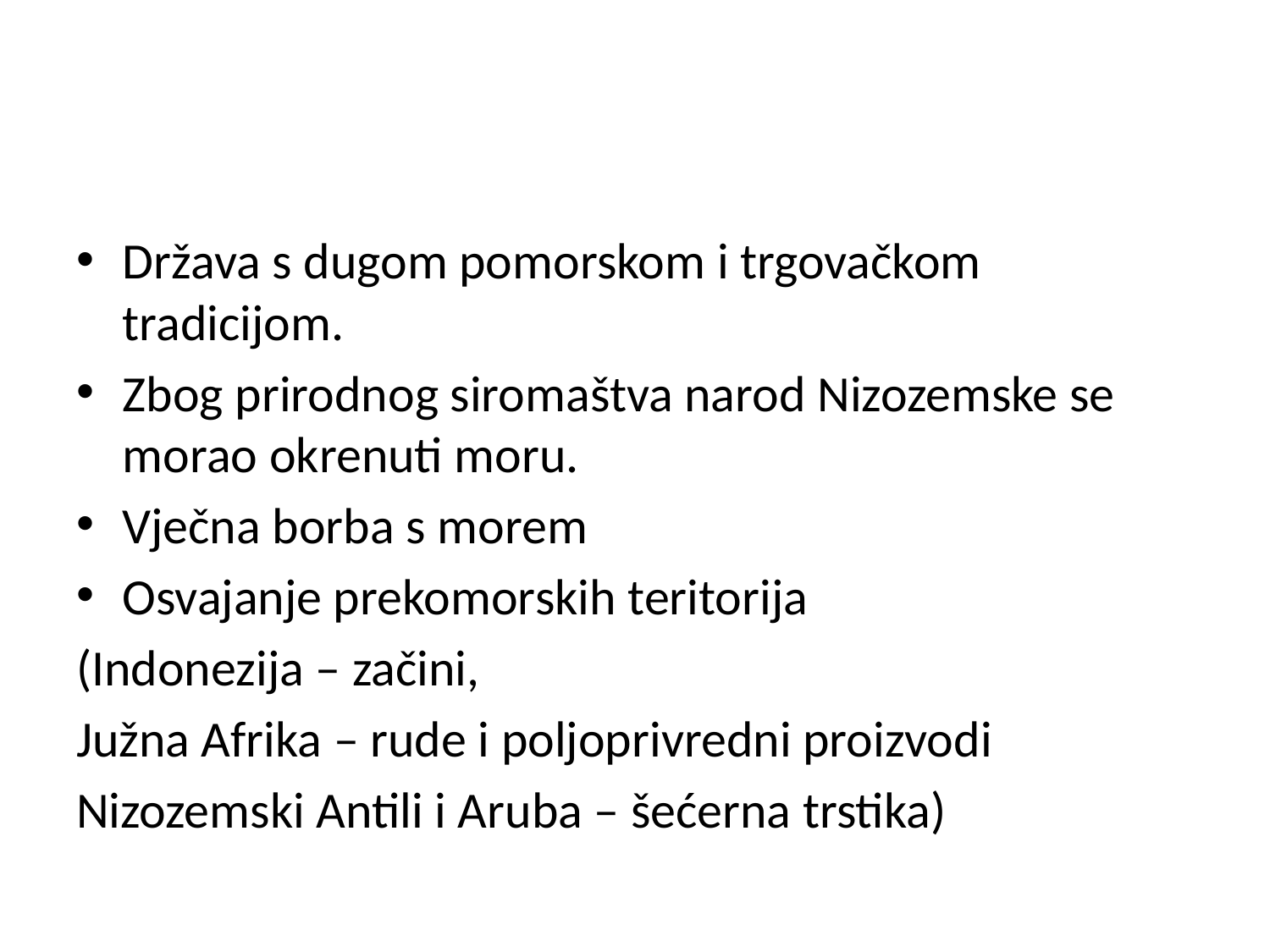

#
Država s dugom pomorskom i trgovačkom tradicijom.
Zbog prirodnog siromaštva narod Nizozemske se morao okrenuti moru.
Vječna borba s morem
Osvajanje prekomorskih teritorija
(Indonezija – začini,
Južna Afrika – rude i poljoprivredni proizvodi
Nizozemski Antili i Aruba – šećerna trstika)